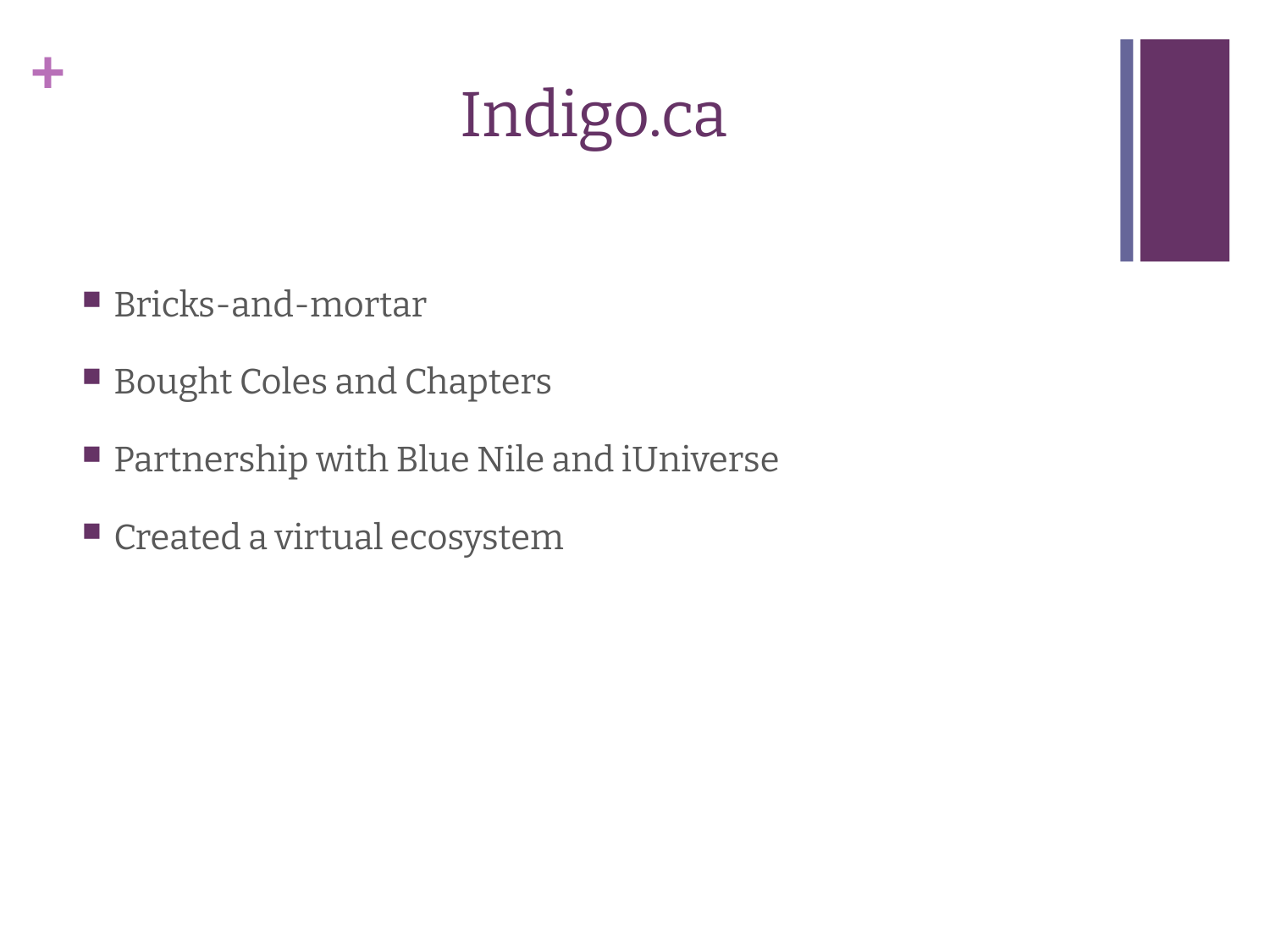

# Indigo.ca
Bricks-and-mortar
Bought Coles and Chapters
Partnership with Blue Nile and iUniverse
Created a virtual ecosystem